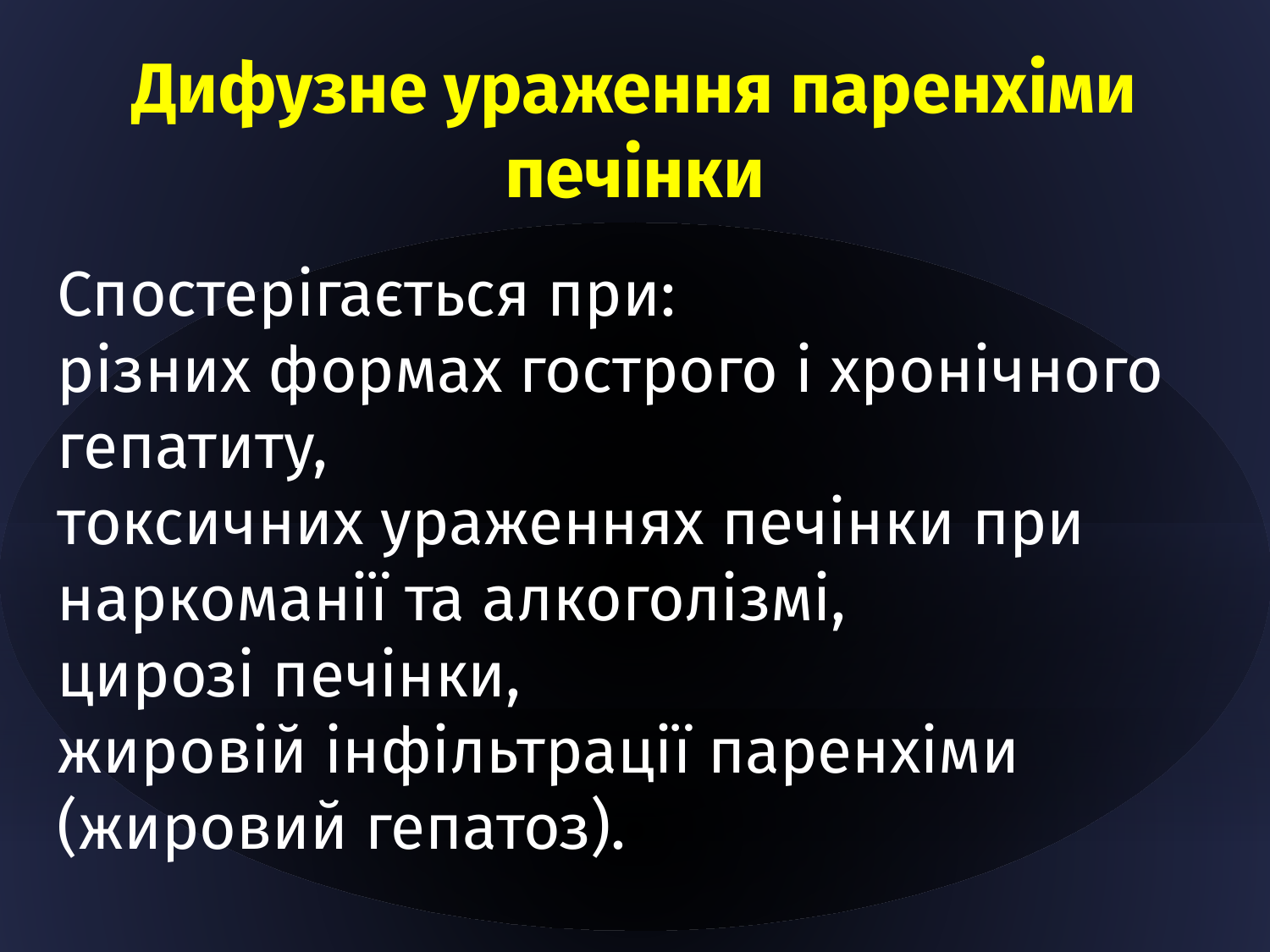

# Дифузне ураження паренхіми печінки
Спостерігається при:
різних формах гострого і хронічного гепатиту,
токсичних ураженнях печінки при наркоманії та алкоголізмі,
цирозі печінки,
жировій інфільтрації паренхіми (жировий гепатоз).